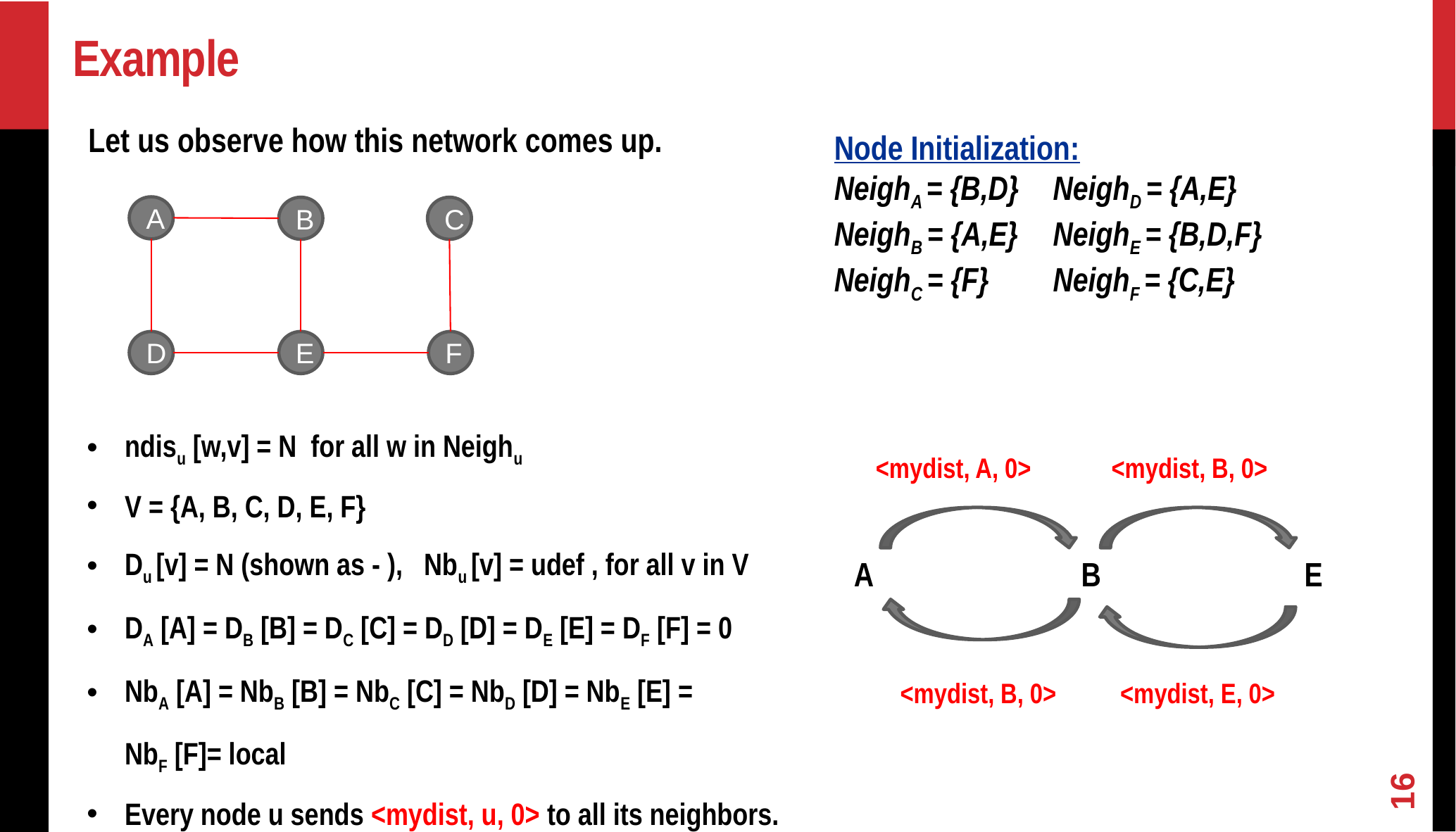

# Example
Let us observe how this network comes up.
Node Initialization:
NeighA = {B,D}	 NeighD = {A,E}
NeighB = {A,E}	 NeighE = {B,D,F}
NeighC = {F}	 NeighF = {C,E}

A
B
C
D
E
F
ndisu [w,v] = N  for all w in Neighu
V = {A, B, C, D, E, F}
Du [v] = N (shown as - ),   Nbu [v] = udef , for all v in V
DA [A] = DB [B] = DC [C] = DD [D] = DE [E] = DF [F] = 0
NbA [A] = NbB [B] = NbC [C] = NbD [D] = NbE [E] =
NbF [F]= local
Every node u sends <mydist, u, 0> to all its neighbors.
<mydist, A, 0>

<mydist, B, 0>

A
B
E

<mydist, B, 0>

<mydist, E, 0>
16